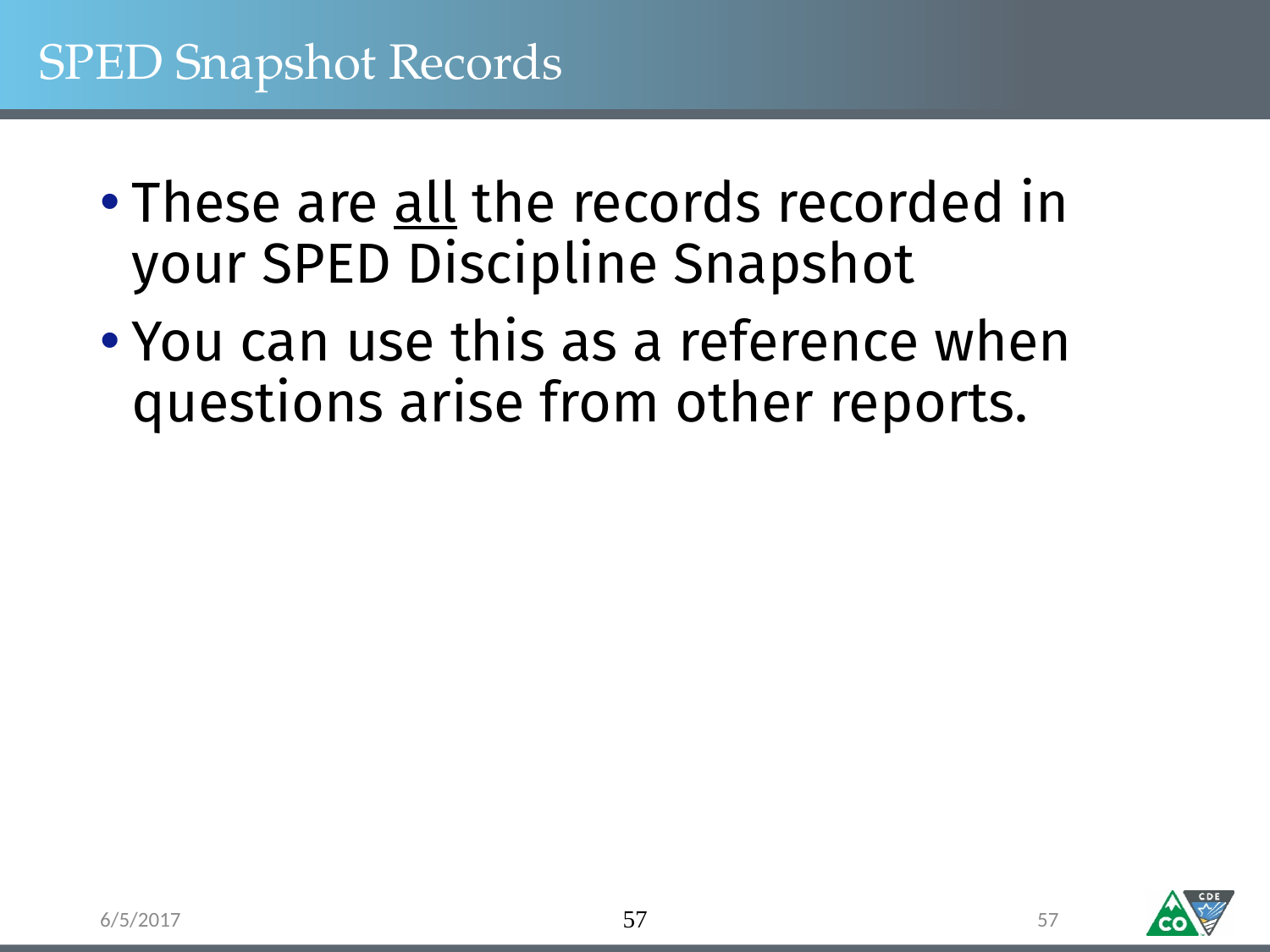

# SPED Snapshot Records
These are all the records recorded in your SPED Discipline Snapshot
You can use this as a reference when questions arise from other reports.

57